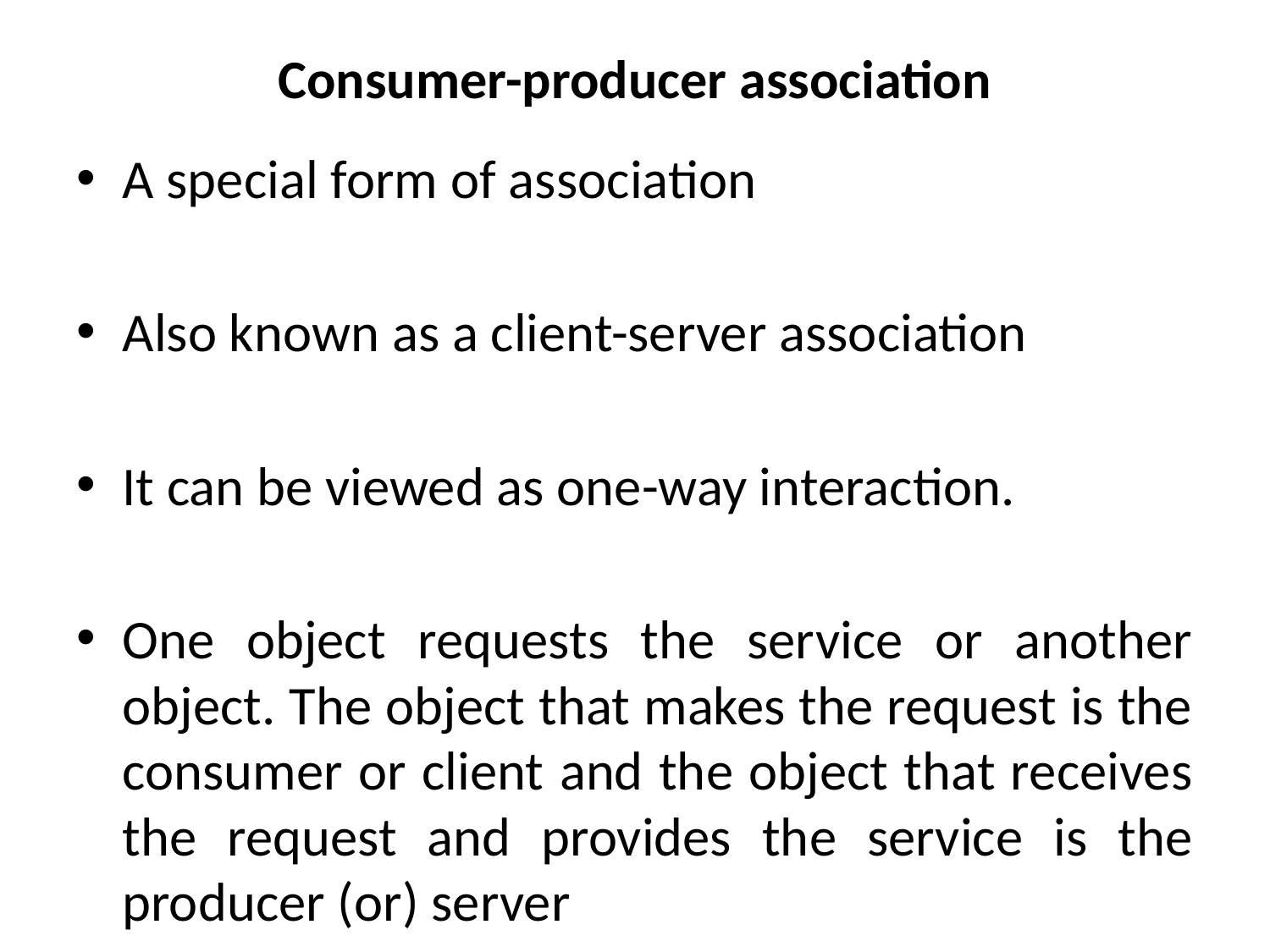

# Consumer-producer association
A special form of association

Also known as a client-server association

It can be viewed as one-way interaction.

One object requests the service or another object. The object that makes the request is the consumer or client and the object that receives the request and provides the service is the producer (or) server